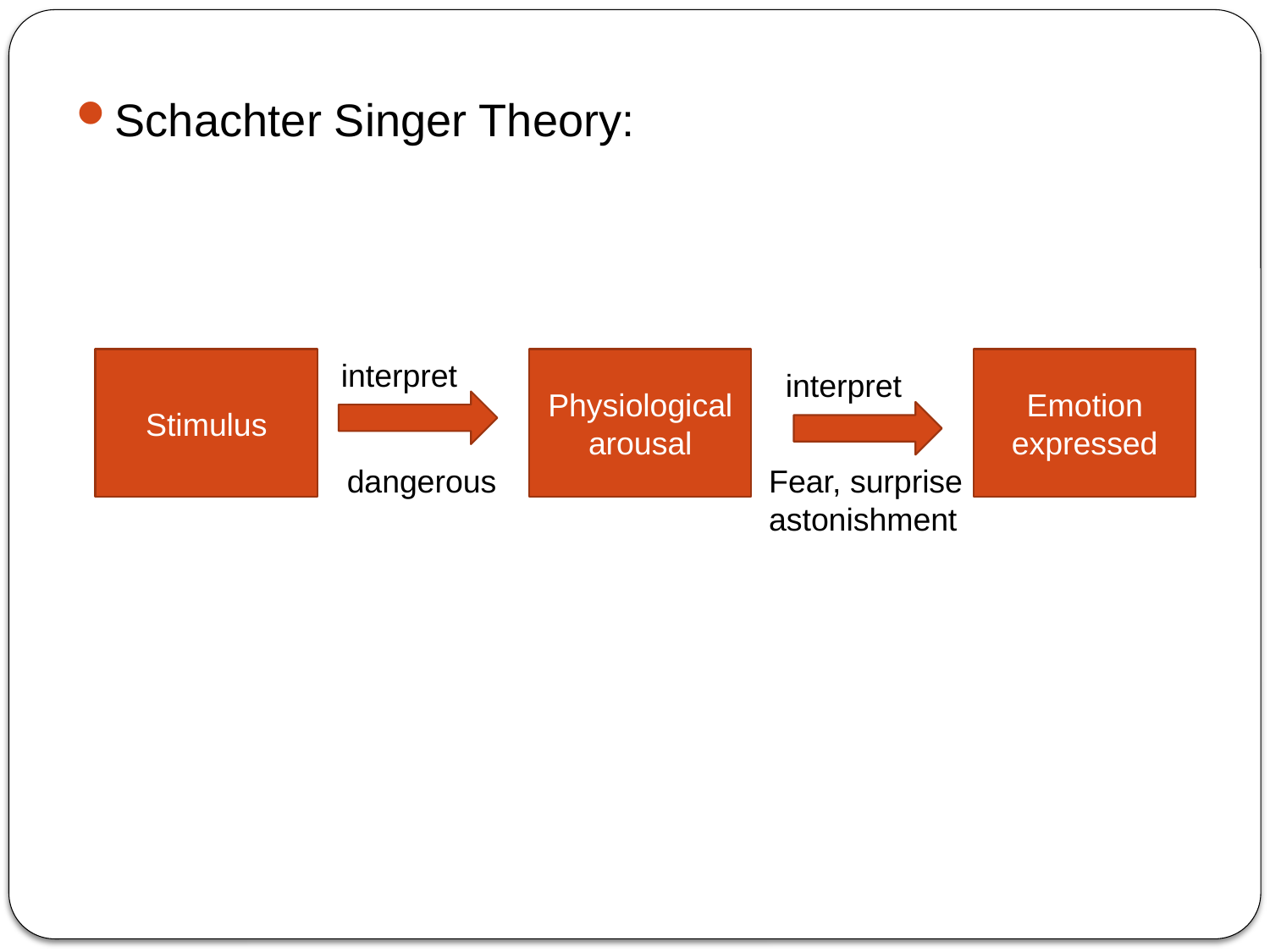

Schachter Singer Theory:
Stimulus
interpret
Physiological
arousal
Emotion
expressed
interpret

dangerous
Fear, surprise
astonishment